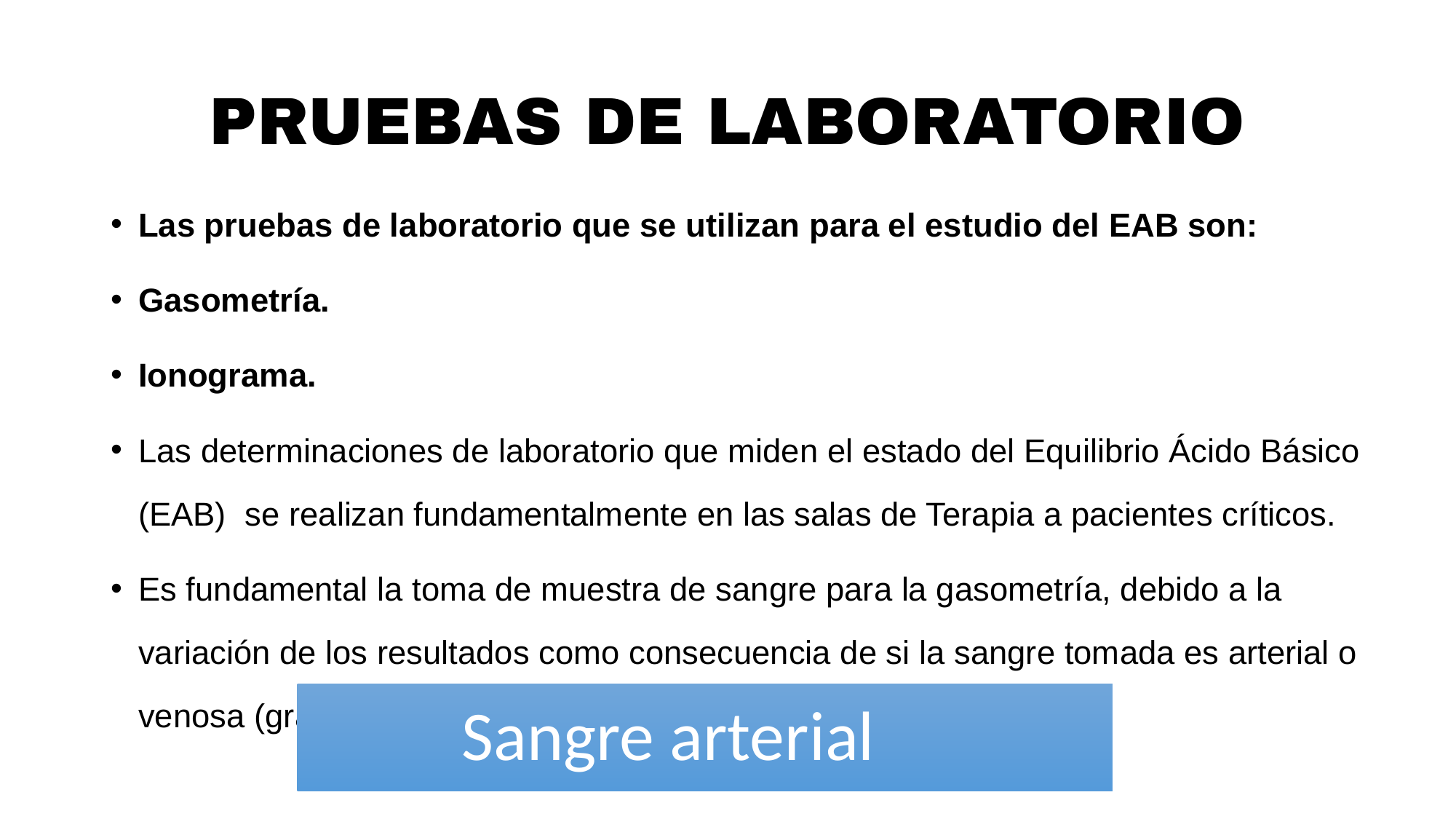

# PRUEBAS DE LABORATORIO
Las pruebas de laboratorio que se utilizan para el estudio del EAB son:
Gasometría.
Ionograma.
Las determinaciones de laboratorio que miden el estado del Equilibrio Ácido Básico (EAB)  se realizan fundamentalmente en las salas de Terapia a pacientes críticos.
Es fundamental la toma de muestra de sangre para la gasometría, debido a la variación de los resultados como consecuencia de si la sangre tomada es arterial o venosa (grado de oxigenación de la sangre).

     Sangre arterial